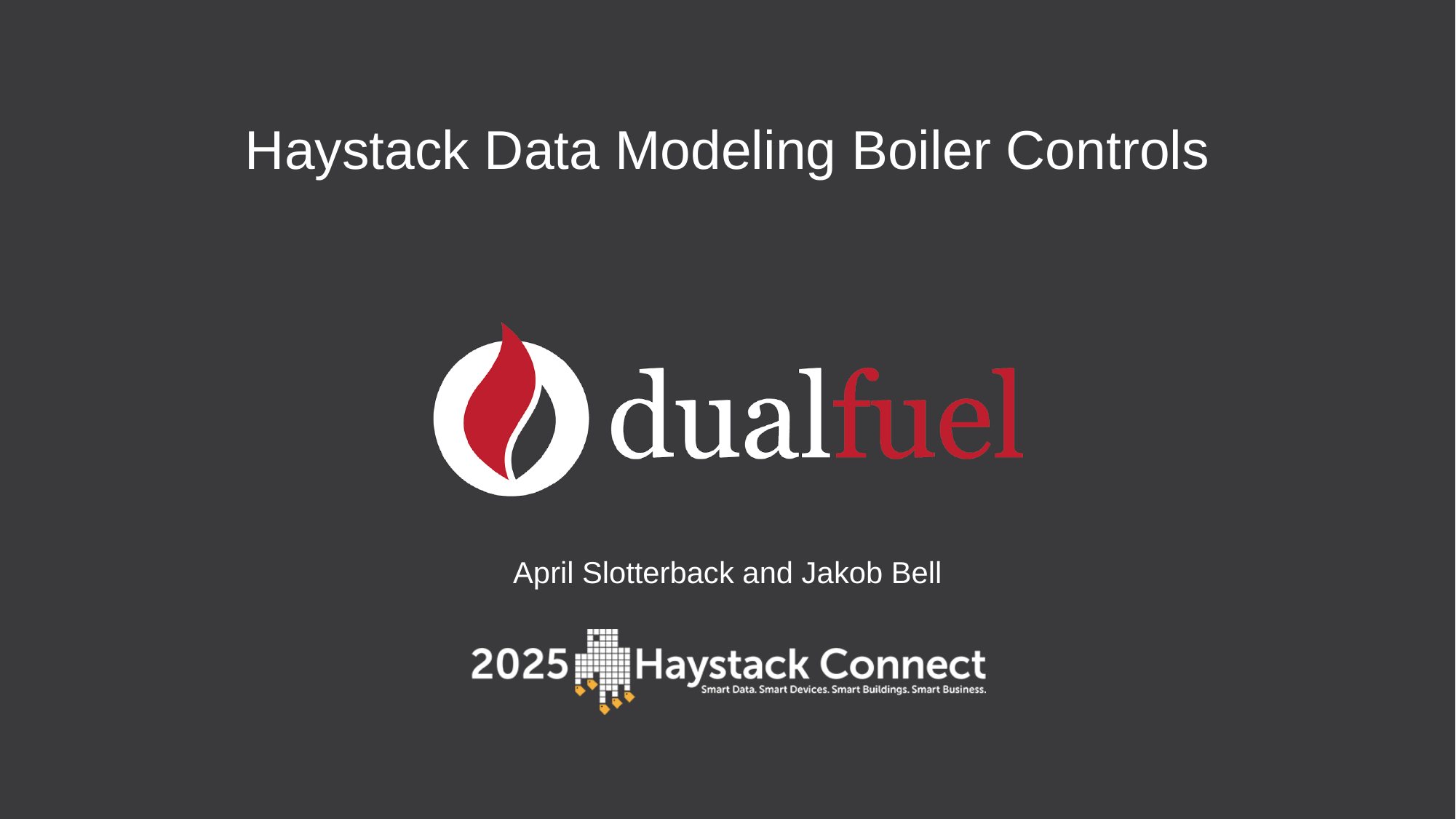

Haystack Data Modeling Boiler Controls
April Slotterback and Jakob Bell